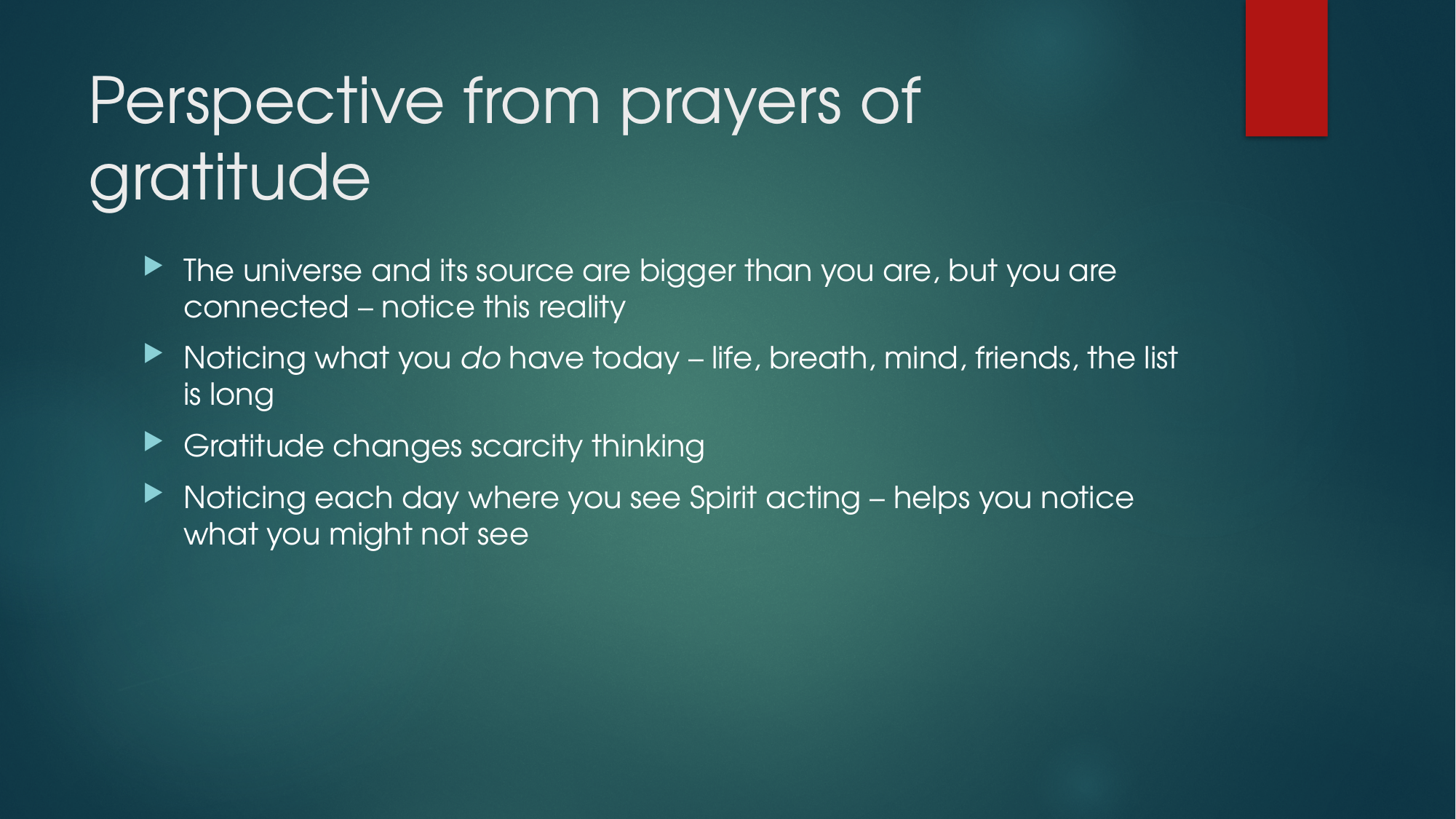

# Perspective from prayers of gratitude
The universe and its source are bigger than you are, but you are connected – notice this reality
Noticing what you do have today – life, breath, mind, friends, the list is long
Gratitude changes scarcity thinking
Noticing each day where you see Spirit acting – helps you notice what you might not see